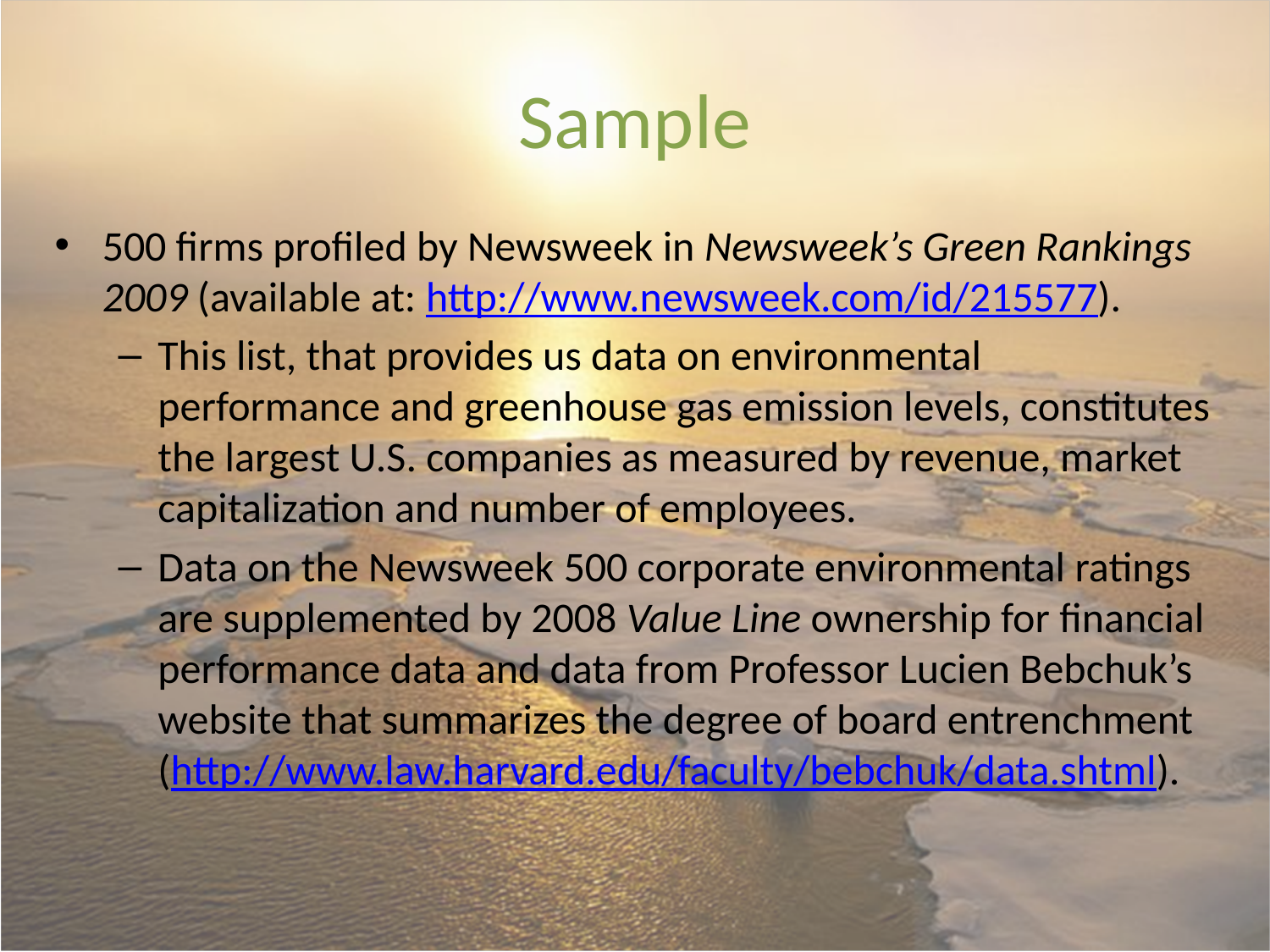

# Sample
500 firms profiled by Newsweek in Newsweek’s Green Rankings 2009 (available at: http://www.newsweek.com/id/215577).
This list, that provides us data on environmental performance and greenhouse gas emission levels, constitutes the largest U.S. companies as measured by revenue, market capitalization and number of employees.
Data on the Newsweek 500 corporate environmental ratings are supplemented by 2008 Value Line ownership for financial performance data and data from Professor Lucien Bebchuk’s website that summarizes the degree of board entrenchment (http://www.law.harvard.edu/faculty/bebchuk/data.shtml).